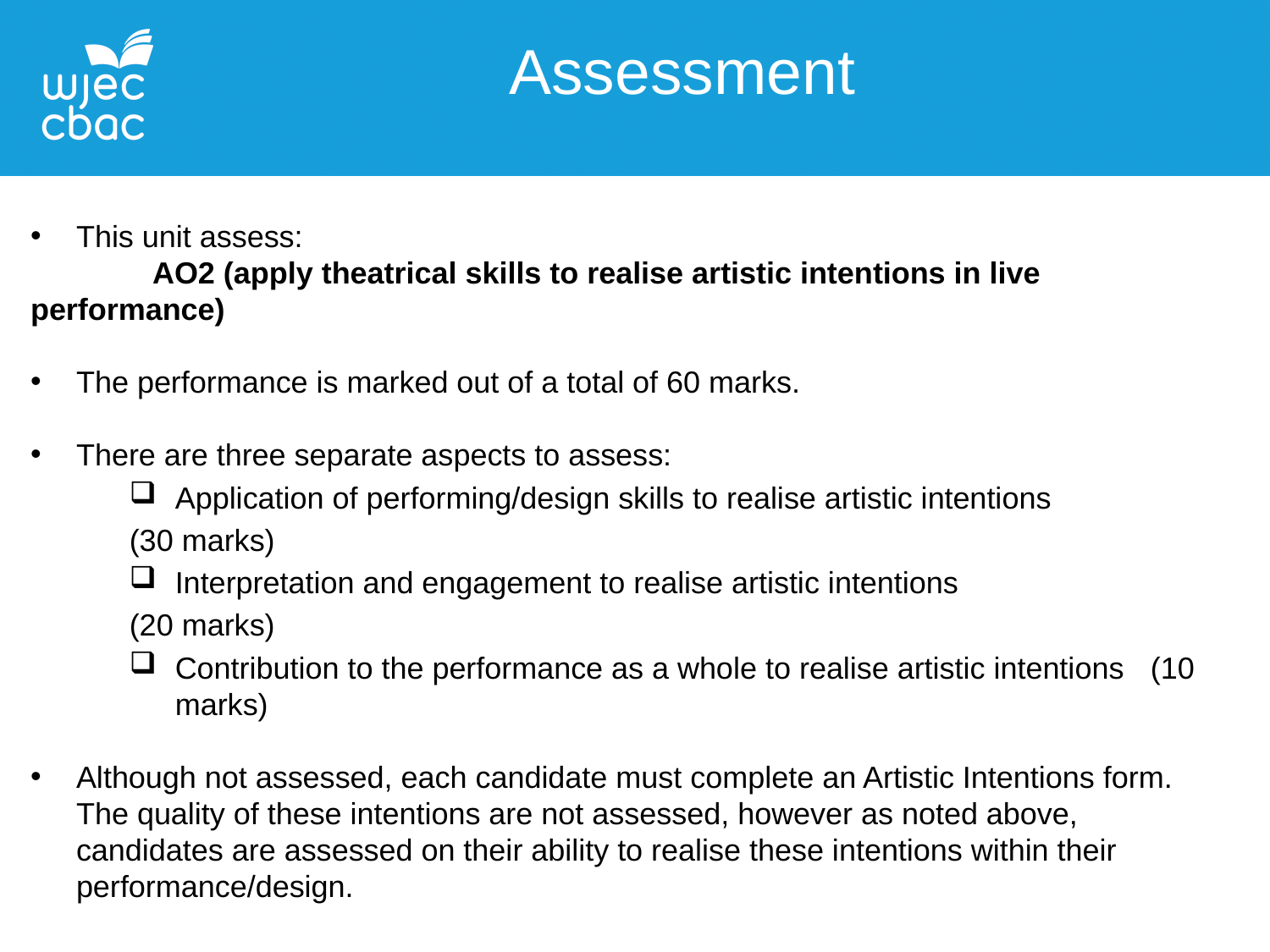

Assessment
This unit assess:
	AO2 (apply theatrical skills to realise artistic intentions in live 	performance)

The performance is marked out of a total of 60 marks.

There are three separate aspects to assess:
Application of performing/design skills to realise artistic intentions
		(30 marks)
Interpretation and engagement to realise artistic intentions
		(20 marks)
Contribution to the performance as a whole to realise artistic intentions 	(10 marks)

Although not assessed, each candidate must complete an Artistic Intentions form. The quality of these intentions are not assessed, however as noted above, candidates are assessed on their ability to realise these intentions within their performance/design.